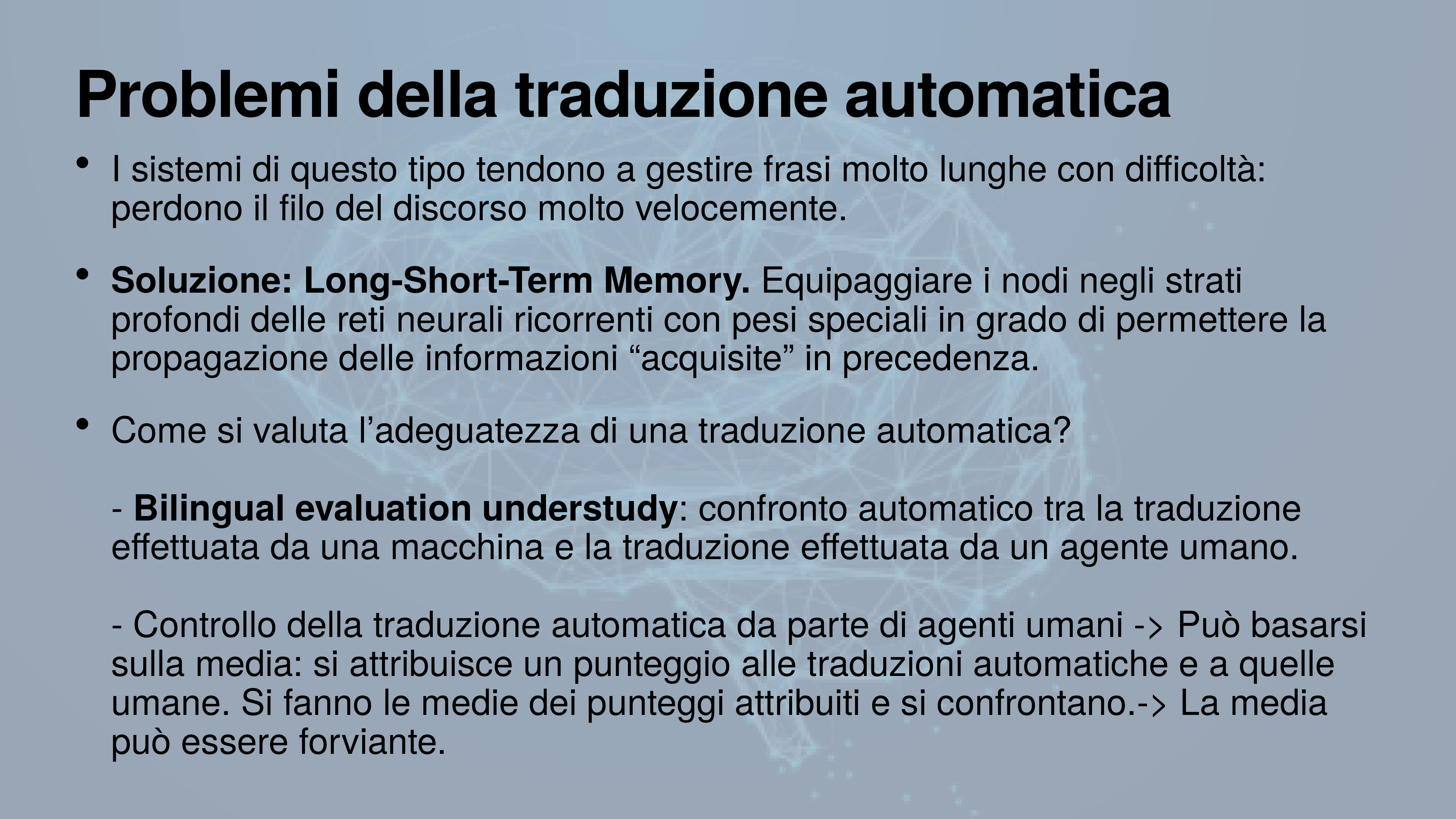

# Problemi della traduzione automatica
I sistemi di questo tipo tendono a gestire frasi molto lunghe con difficoltà: perdono il filo del discorso molto velocemente.
Soluzione: Long-Short-Term Memory. Equipaggiare i nodi negli strati profondi delle reti neurali ricorrenti con pesi speciali in grado di permettere la propagazione delle informazioni “acquisite” in precedenza.
Come si valuta l’adeguatezza di una traduzione automatica?
- Bilingual evaluation understudy: confronto automatico tra la traduzione effettuata da una macchina e la traduzione effettuata da un agente umano.
- Controllo della traduzione automatica da parte di agenti umani -> Può basarsi sulla media: si attribuisce un punteggio alle traduzioni automatiche e a quelle umane. Si fanno le medie dei punteggi attribuiti e si confrontano.-> La media può essere forviante.